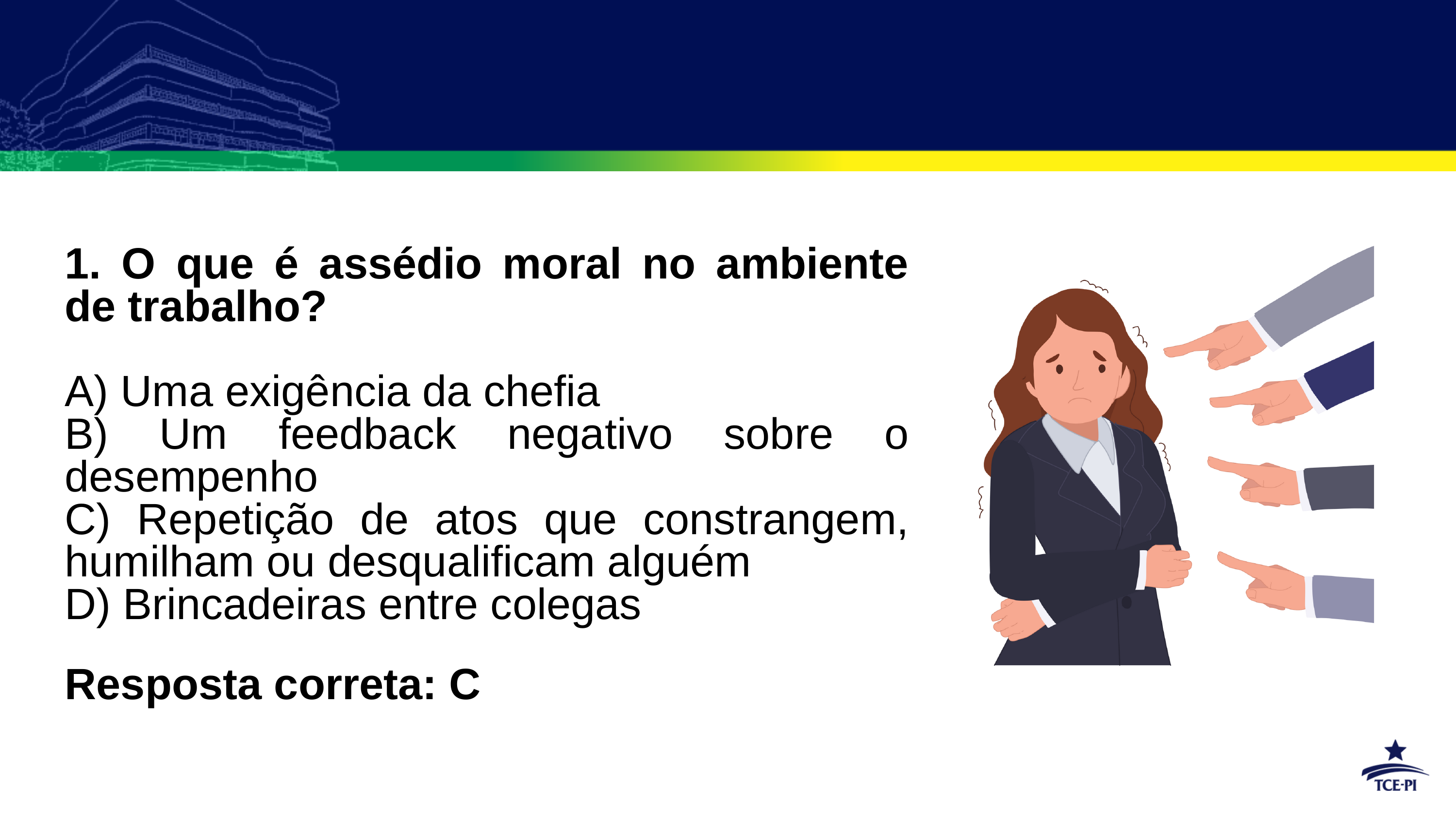

1. O que é assédio moral no ambiente de trabalho?

A) Uma exigência da chefia
B) Um feedback negativo sobre o desempenho
C) Repetição de atos que constrangem, humilham ou desqualificam alguém
D) Brincadeiras entre colegas

Resposta correta: C